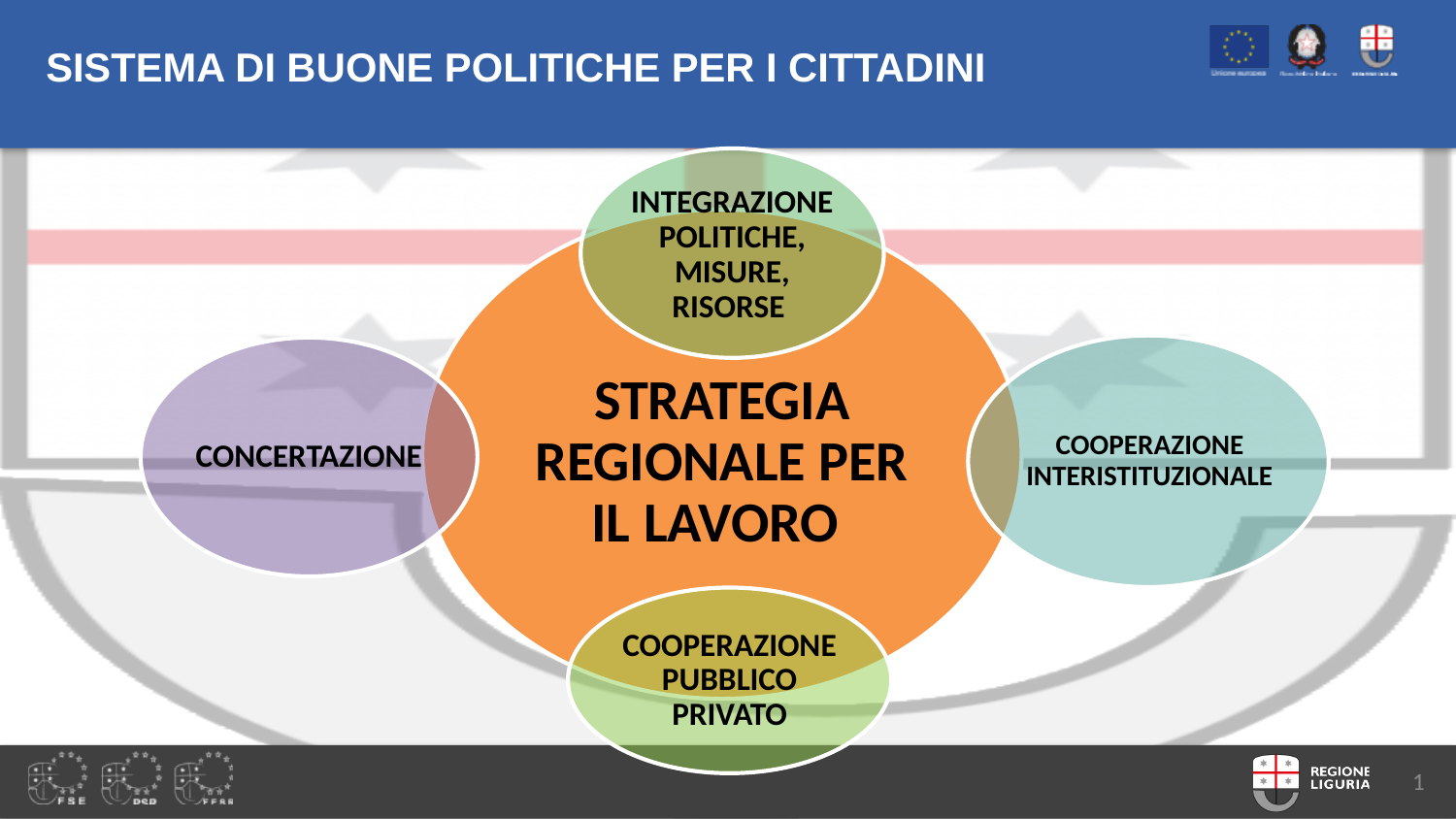

# SISTEMA DI BUONE POLITICHE PER I CITTADINI
STRATEGIA REGIONALE PER IL LAVORO

INTEGRAZIONE POLITICHE, MISURE, RISORSE
COOPERAZIONE INTERISTITUZIONALE
COOPERAZIONE PUBBLICO PRIVATO
CONCERTAZIONE
1